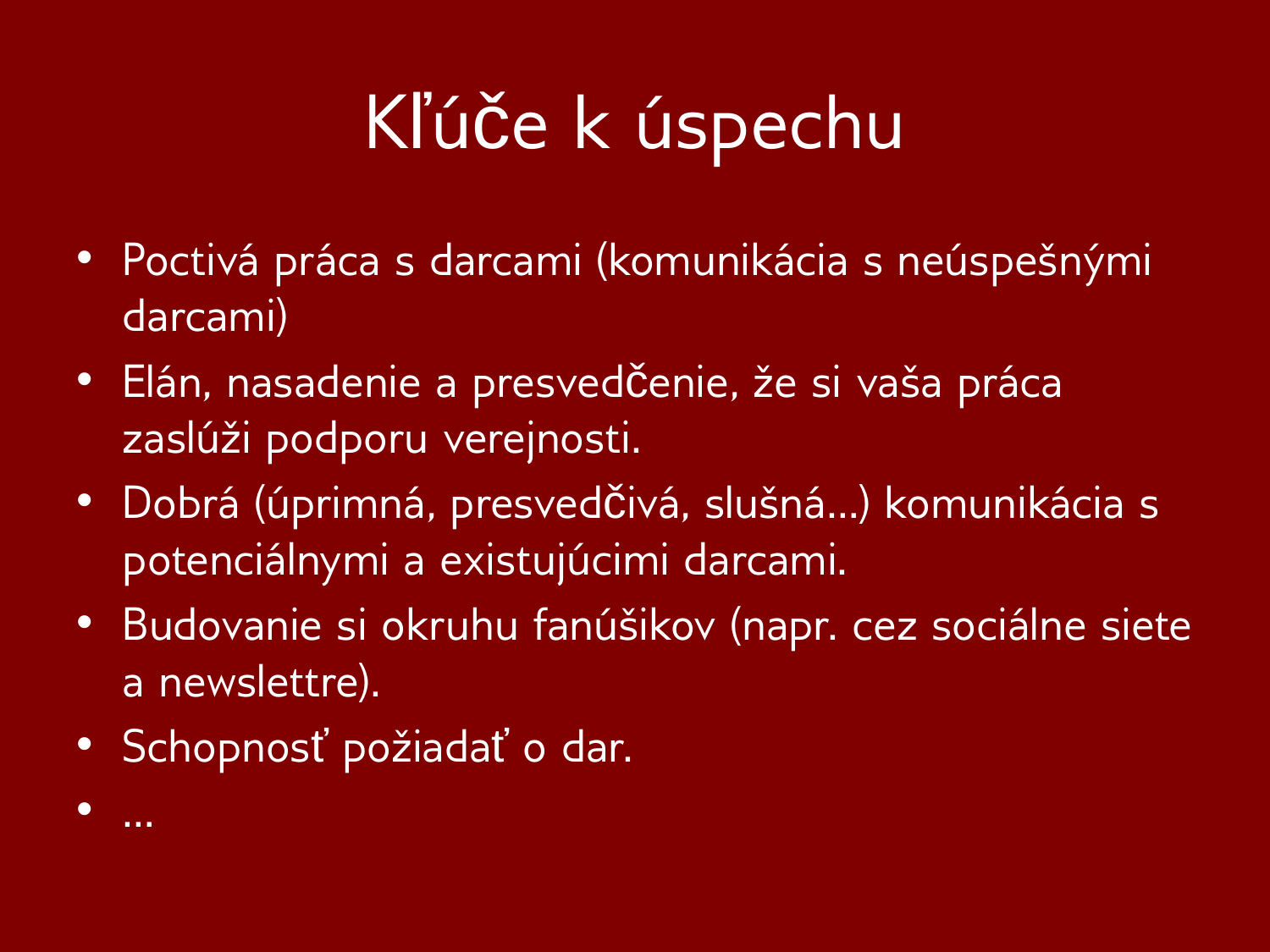

# Kľúče k úspechu
Poctivá práca s darcami (komunikácia s neúspešnými darcami)
Elán, nasadenie a presvedčenie, že si vaša práca zaslúži podporu verejnosti.
Dobrá (úprimná, presvedčivá, slušná…) komunikácia s potenciálnymi a existujúcimi darcami.
Budovanie si okruhu fanúšikov (napr. cez sociálne siete a newslettre).
Schopnosť požiadať o dar.
…